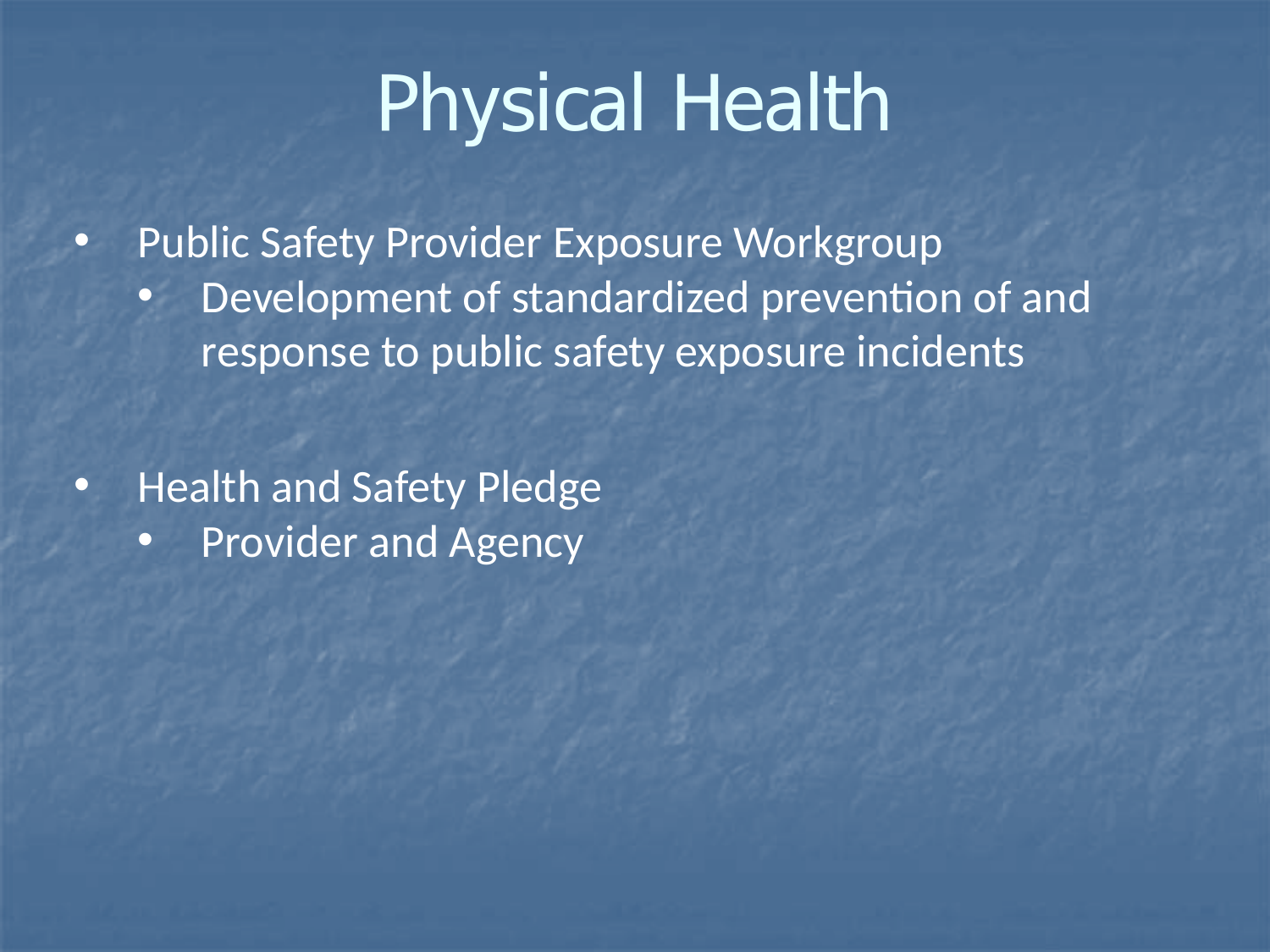

# Physical Health
Public Safety Provider Exposure Workgroup
Development of standardized prevention of and response to public safety exposure incidents

Health and Safety Pledge
Provider and Agency